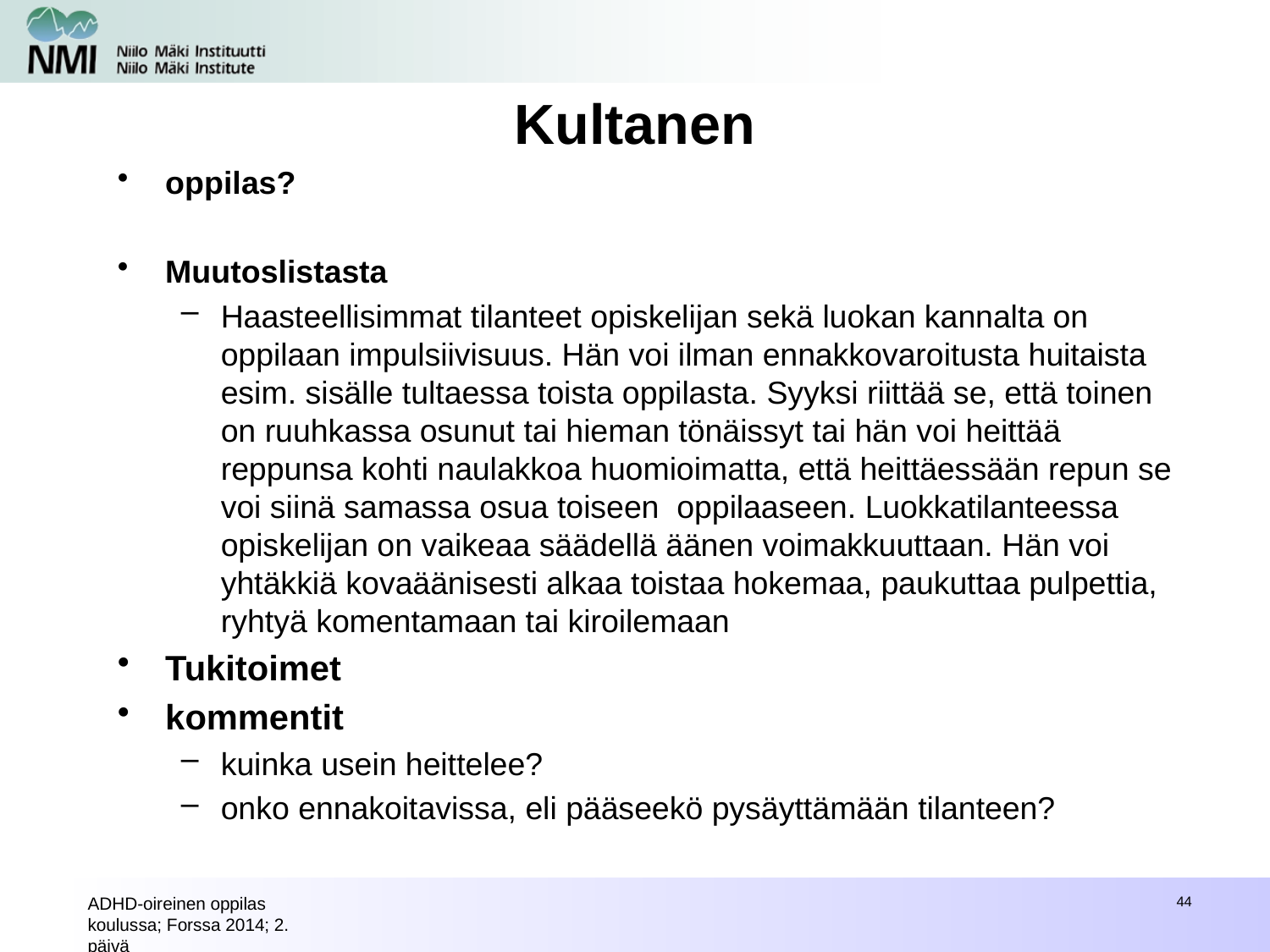

# Kultanen
oppilas?

Muutoslistasta
Haasteellisimmat tilanteet opiskelijan sekä luokan kannalta on oppilaan impulsiivisuus. Hän voi ilman ennakkovaroitusta huitaista esim. sisälle tultaessa toista oppilasta. Syyksi riittää se, että toinen on ruuhkassa osunut tai hieman tönäissyt tai hän voi heittää reppunsa kohti naulakkoa huomioimatta, että heittäessään repun se voi siinä samassa osua toiseen  oppilaaseen. Luokkatilanteessa opiskelijan on vaikeaa säädellä äänen voimakkuuttaan. Hän voi yhtäkkiä kovaäänisesti alkaa toistaa hokemaa, paukuttaa pulpettia, ryhtyä komentamaan tai kiroilemaan
Tukitoimet
kommentit
kuinka usein heittelee?
onko ennakoitavissa, eli pääseekö pysäyttämään tilanteen?
ADHD-oireinen oppilas koulussa; Forssa 2014; 2. päivä
44